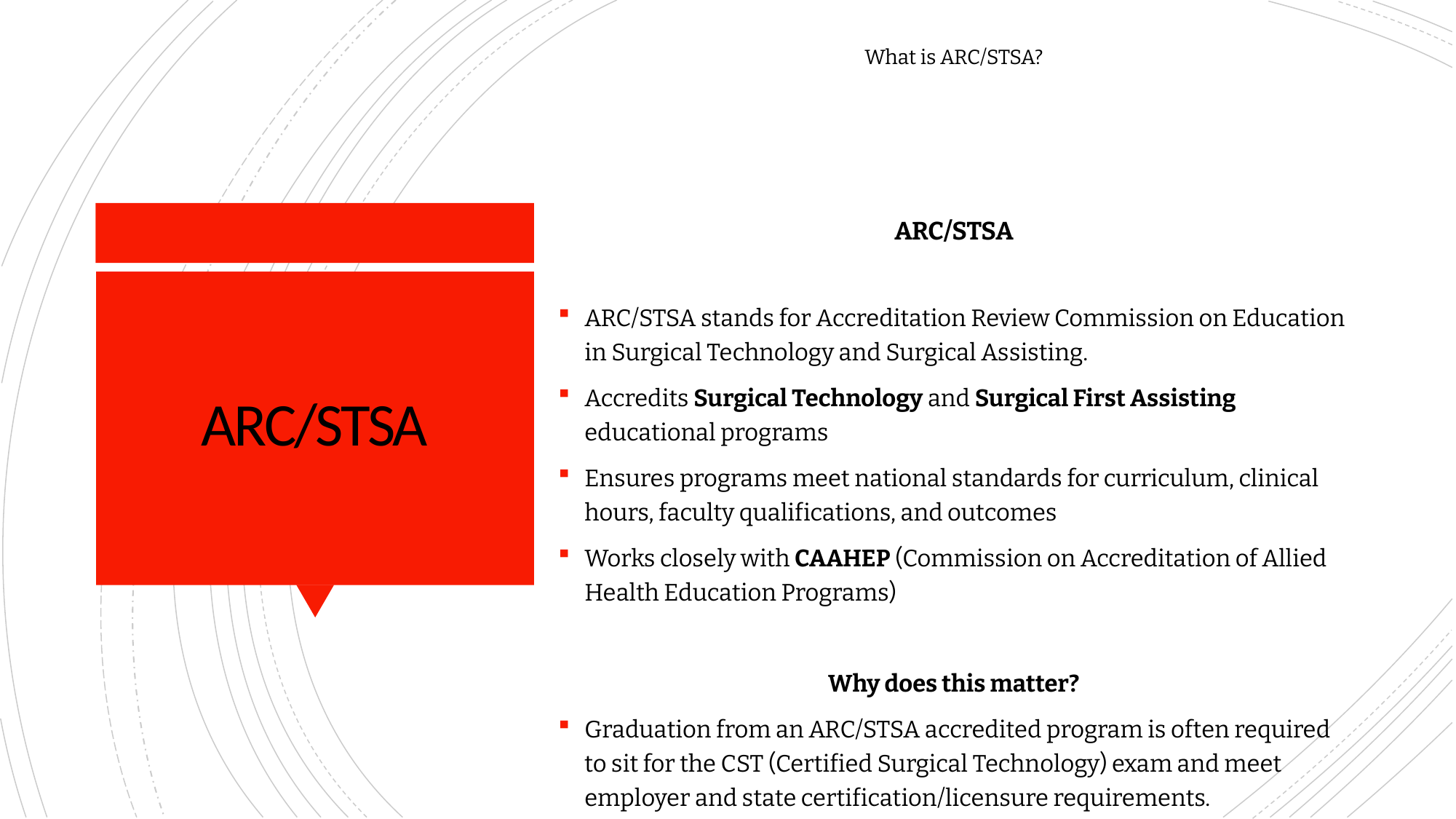

What is ARC/STSA?

ARC/STSA

ARC/STSA stands for Accreditation Review Commission on Education in Surgical Technology and Surgical Assisting.
Accredits Surgical Technology and Surgical First Assisting educational programs
Ensures programs meet national standards for curriculum, clinical hours, faculty qualifications, and outcomes
Works closely with CAAHEP (Commission on Accreditation of Allied Health Education Programs)

Why does this matter?
Graduation from an ARC/STSA accredited program is often required to sit for the CST (Certified Surgical Technology) exam and meet employer and state certification/licensure requirements.

# ARC/STSA